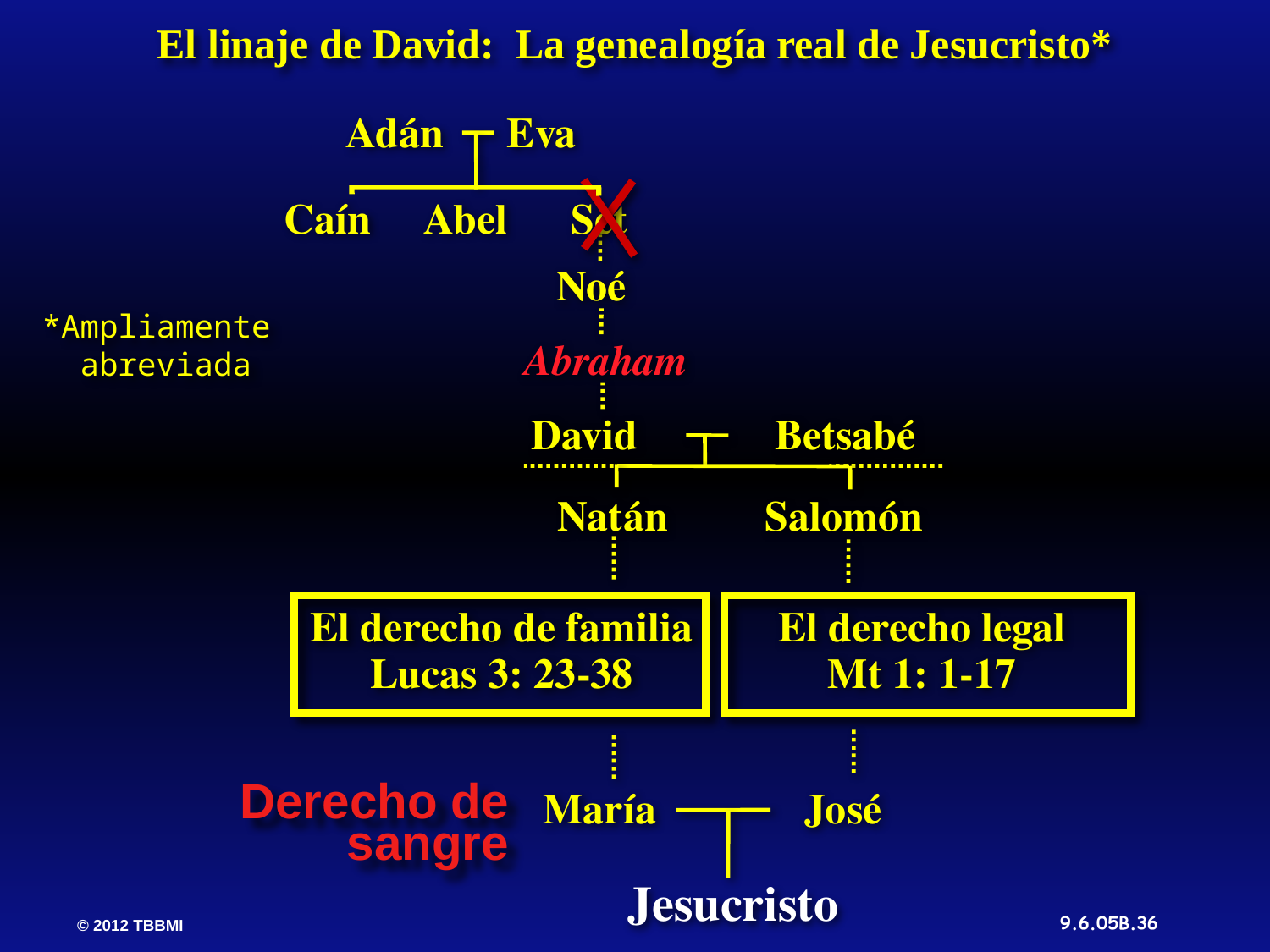

El linaje de David:  La genealogía real de Jesucristo*
Adán      Eva

Caín     Abel      Set

Noé
*Ampliamente      abreviada

Abraham

David             Betsabé

 Natán
Salomón

El derecho legal
Mt 1: 1-17

El derecho de familia
Lucas 3: 23-38

María              José
Derecho de sangre

      Jesucristo

36